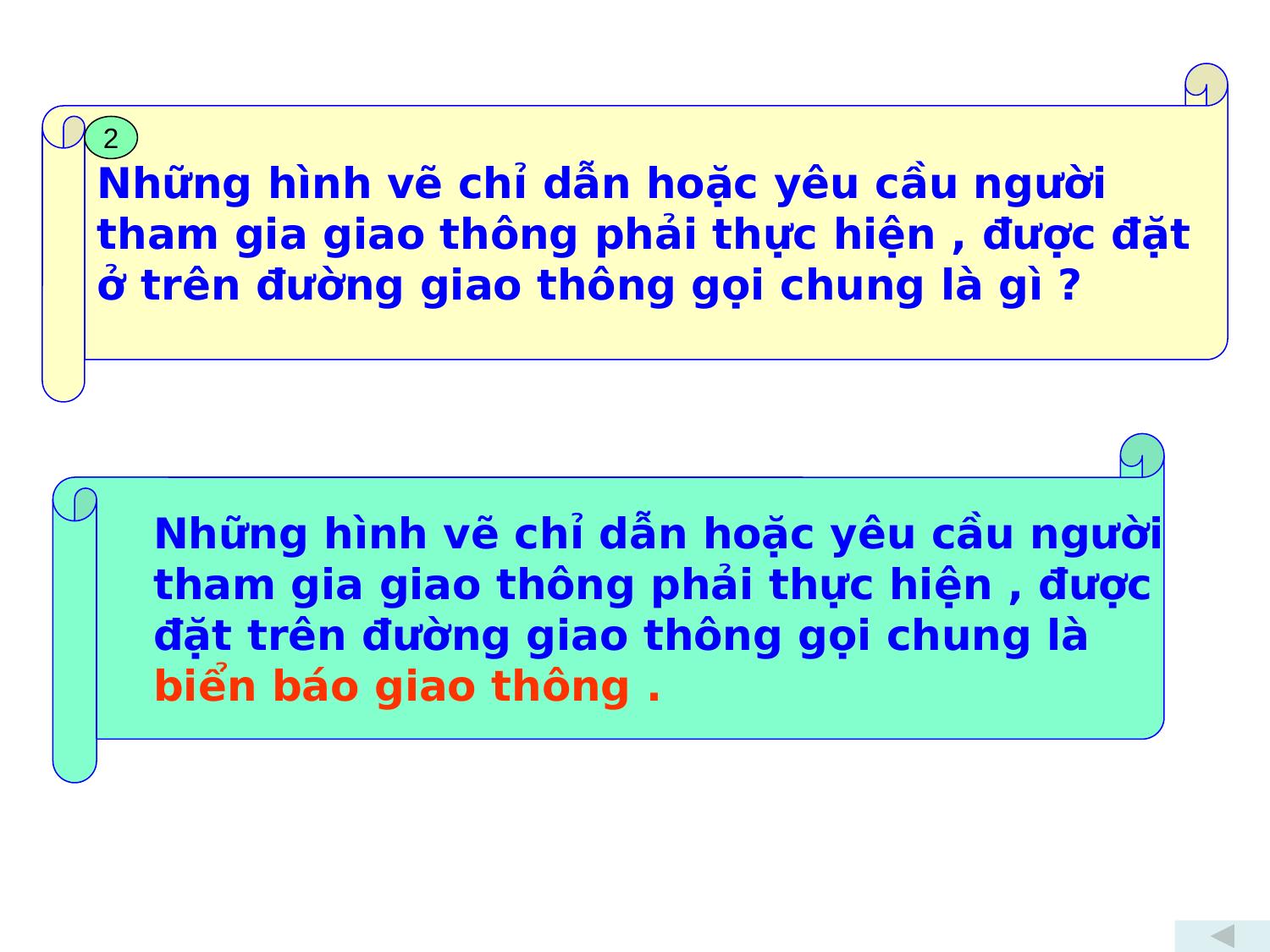

Những hình vẽ chỉ dẫn hoặc yêu cầu người
tham gia giao thông phải thực hiện , được đặt
ở trên đường giao thông gọi chung là gì ?
2
   Những hình vẽ chỉ dẫn hoặc yêu cầu người
   tham gia giao thông phải thực hiện , được
   đặt trên đường giao thông gọi chung là
   biển báo giao thông .